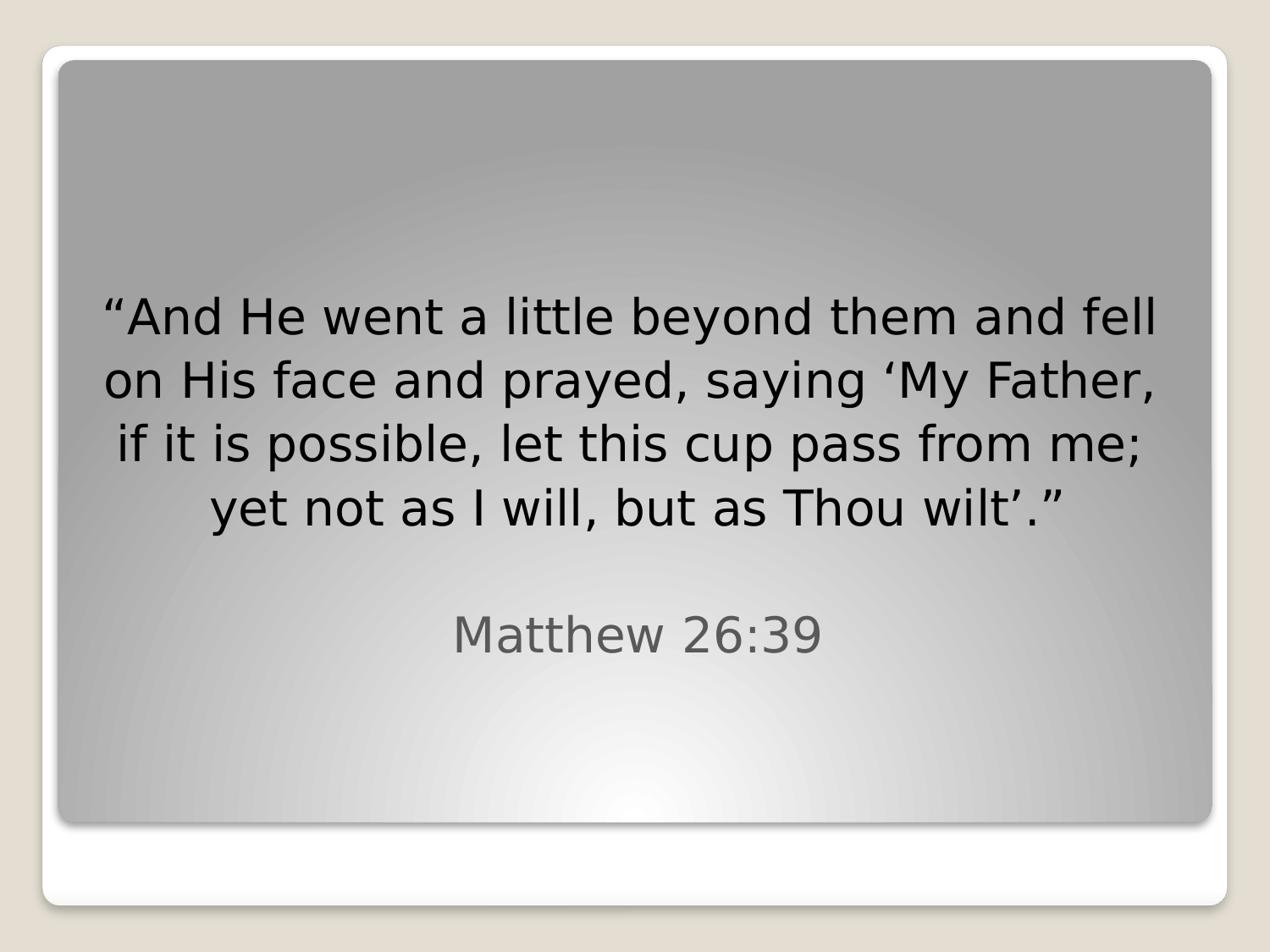

“And He went a little beyond them and fell
on His face and prayed, saying ‘My Father,
if it is possible, let this cup pass from me;
yet not as I will, but as Thou wilt’.”

Matthew 26:39